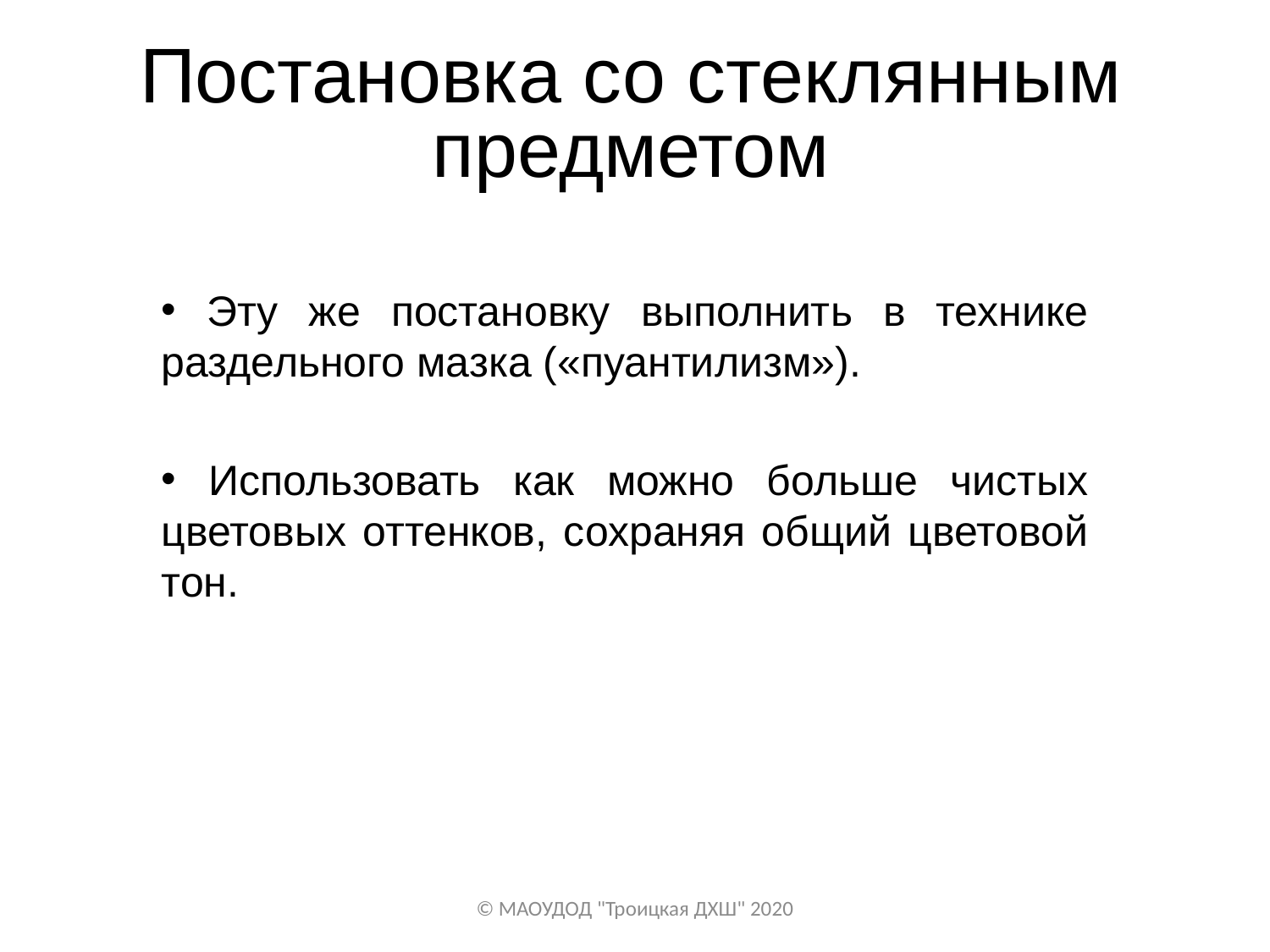

# Постановка со стеклянным предметом
 Эту же постановку выполнить в технике раздельного мазка («пуантилизм»).

 Использовать как можно больше чистых цветовых оттенков, сохраняя общий цветовой тон.

© МАОУДОД "Троицкая ДХШ" 2020